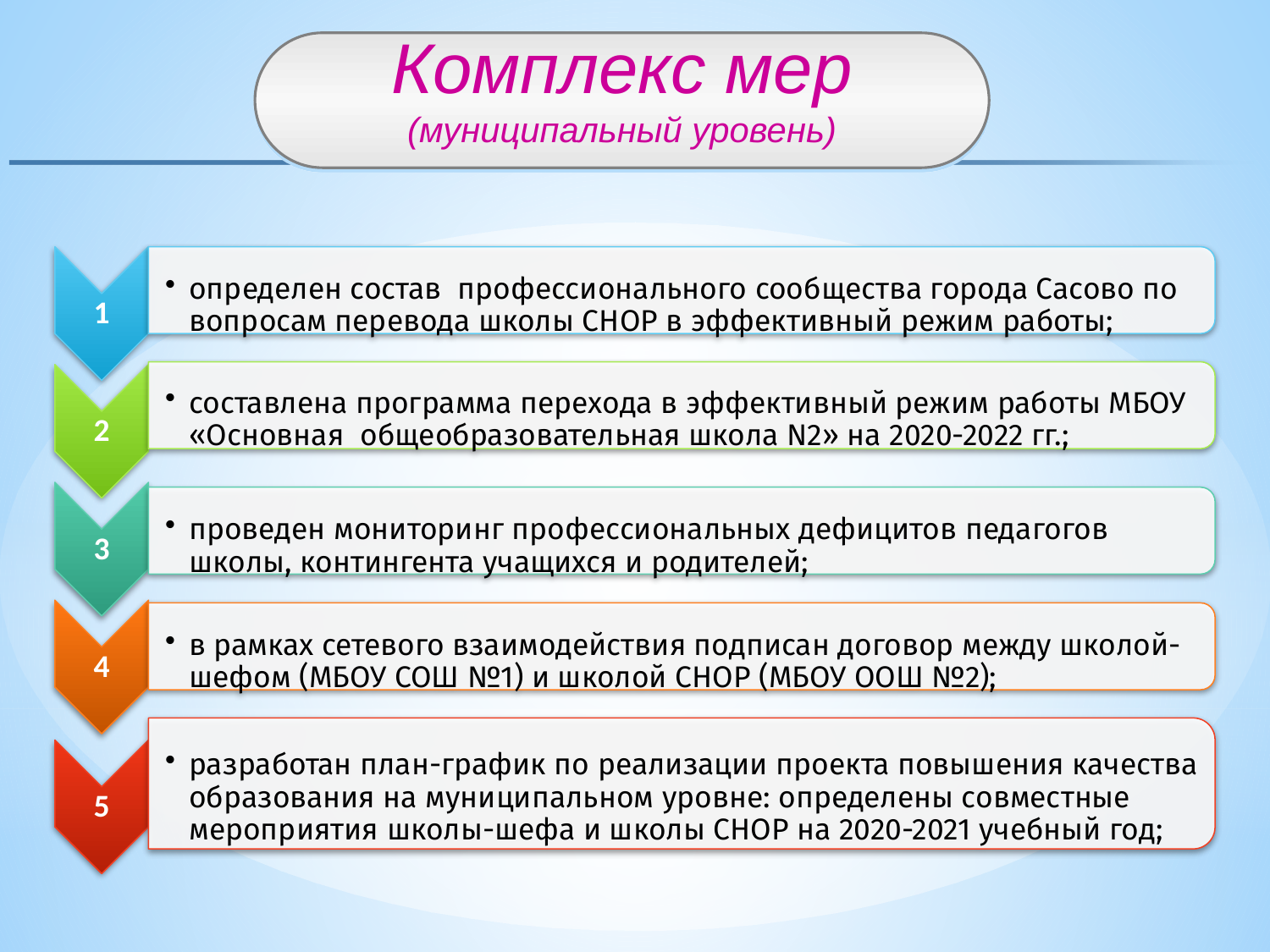

# Комплекс мер (муниципальный уровень)

1

определен состав  профессионального сообщества города Сасово по вопросам перевода школы СНОР в эффективный режим работы;
2

составлена программа перехода в эффективный режим работы МБОУ «Основная  общеобразовательная школа N2» на 2020-2022 гг.;
3

проведен мониторинг профессиональных дефицитов педагогов школы, контингента учащихся и родителей;
4

в рамках сетевого взаимодействия подписан договор между школой-шефом (МБОУ СОШ №1) и школой СНОР (МБОУ ООШ №2);
5

разработан план-график по реализации проекта повышения качества образования на муниципальном уровне: определены совместные мероприятия школы-шефа и школы СНОР на 2020-2021 учебный год;